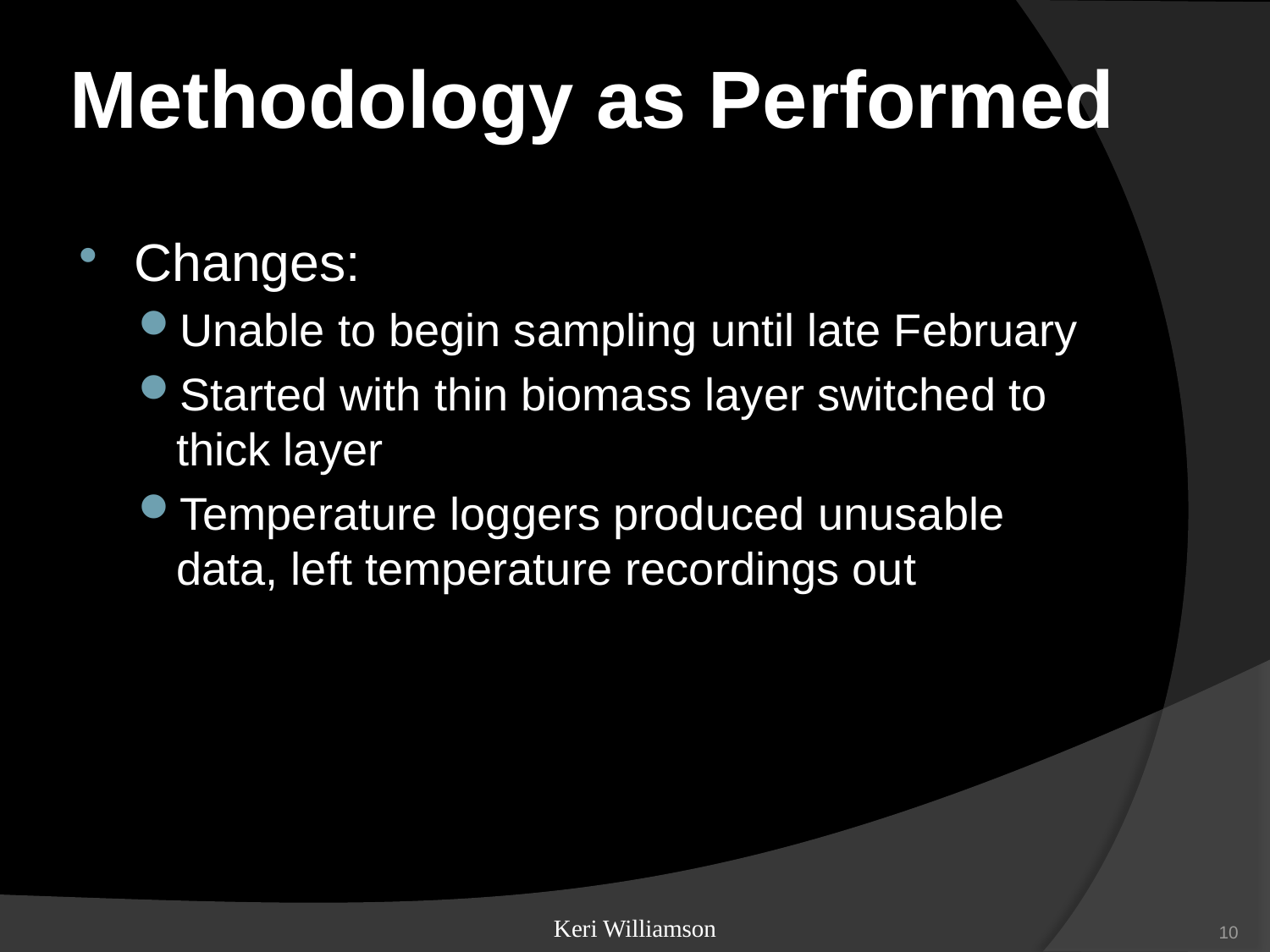

# Methodology as Performed
Changes:
Unable to begin sampling until late February
Started with thin biomass layer switched to thick layer
Temperature loggers produced unusable data, left temperature recordings out

Keri Williamson
10